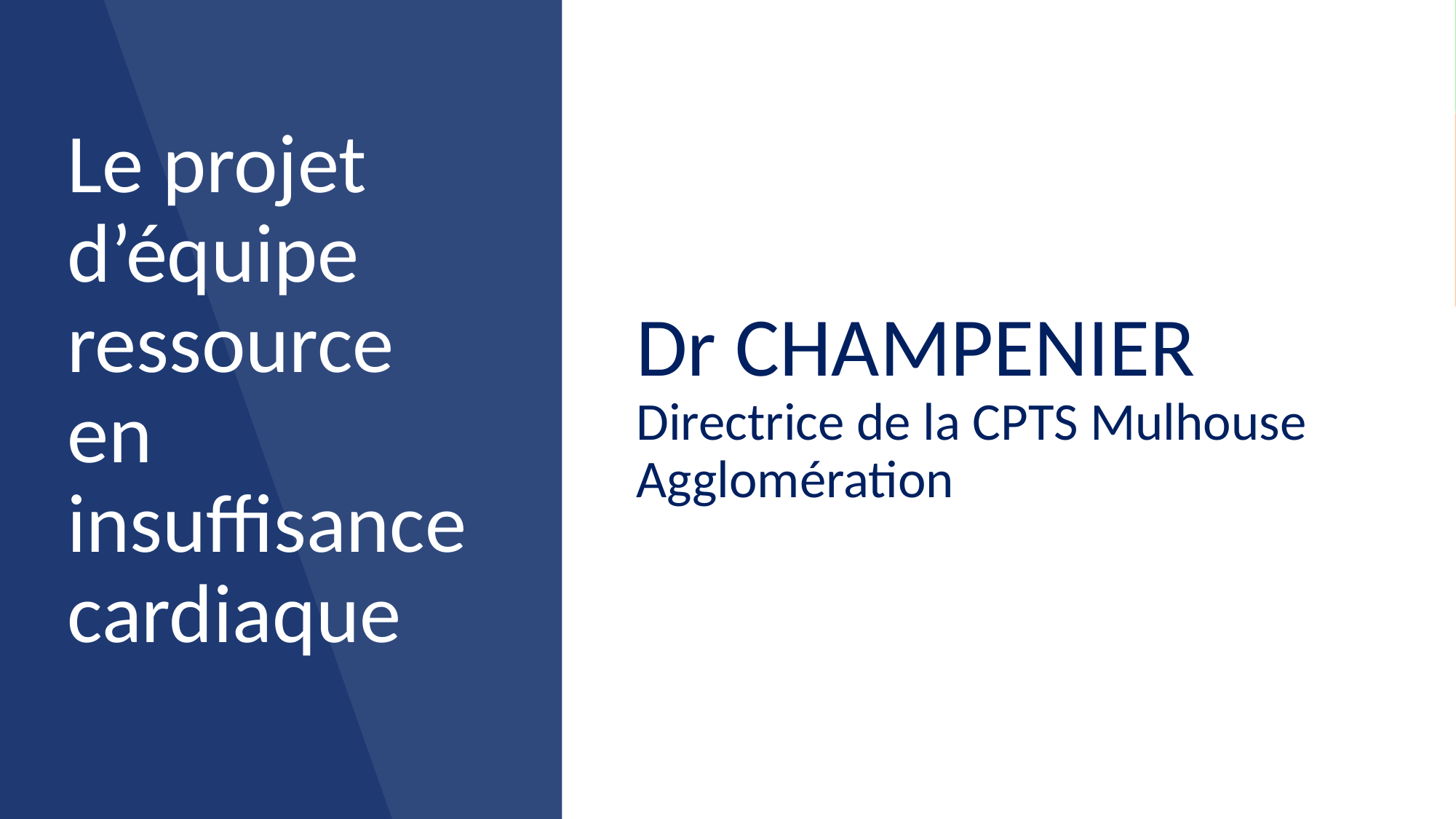

# Le projet d’équipe ressource en insuffisance cardiaque
Dr CHAMPENIER Directrice de la CPTS Mulhouse Agglomération